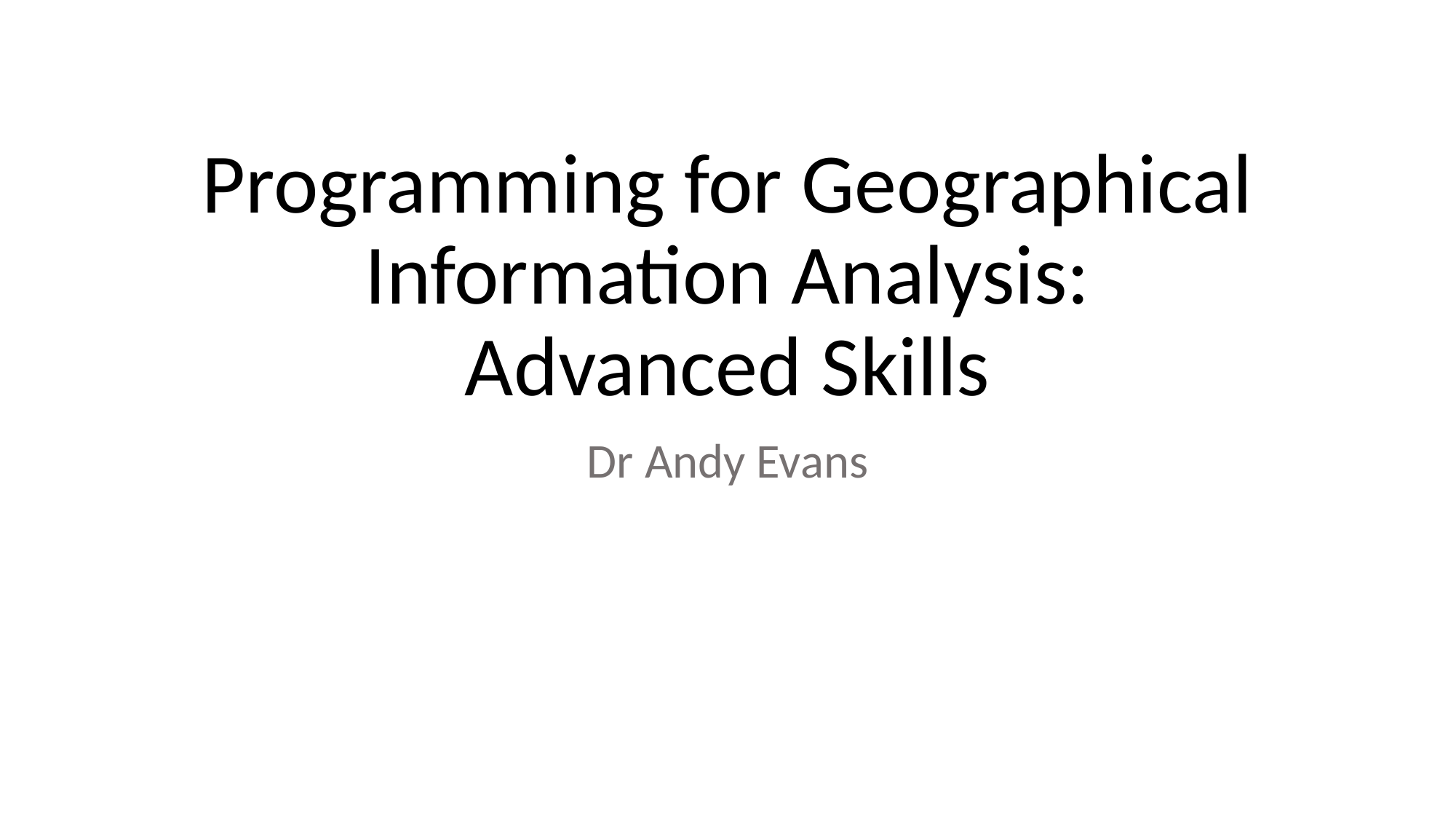

# Programming for Geographical Information Analysis: Advanced Skills
Dr Andy Evans